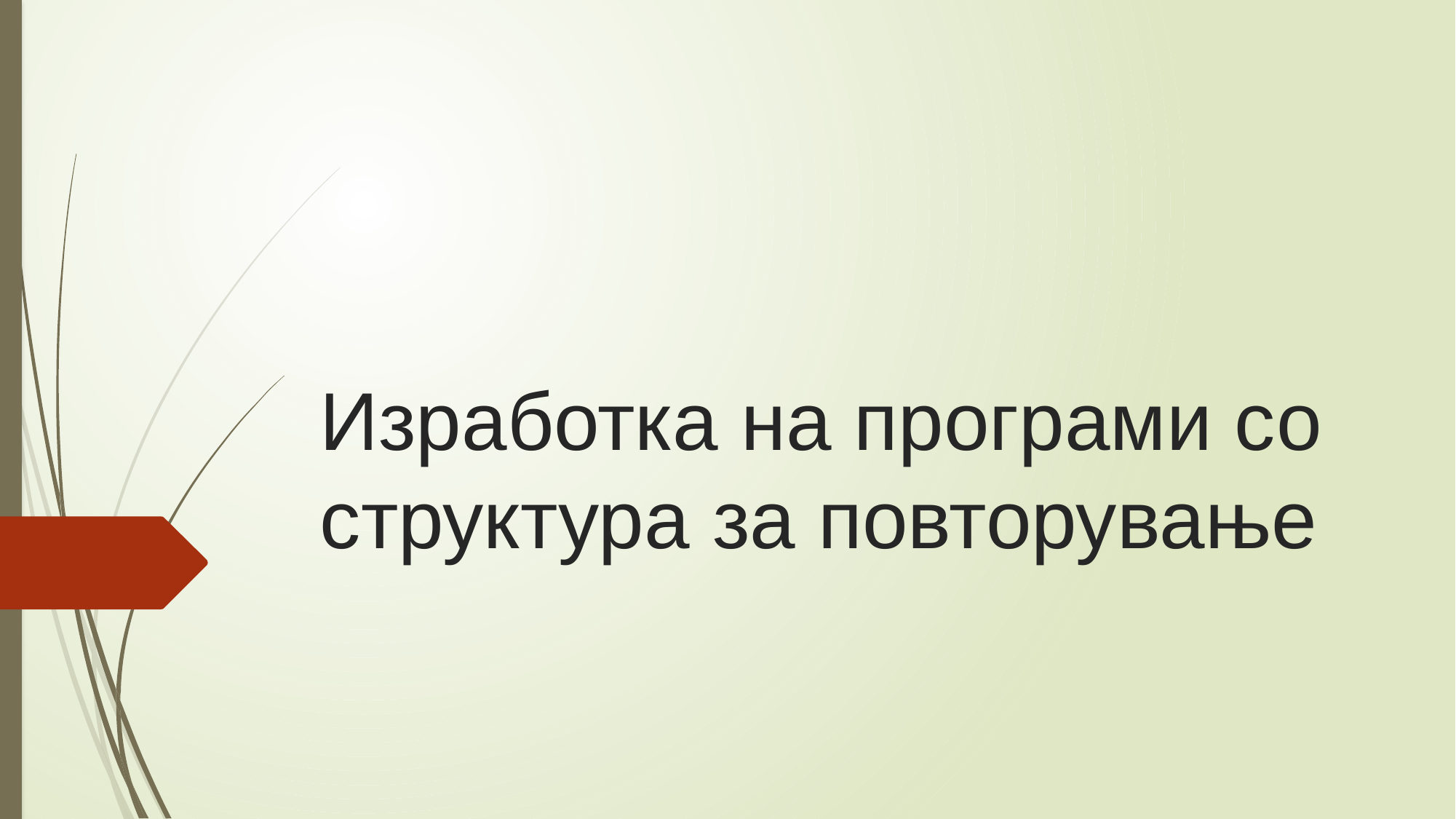

# Изработка на програми со структура за повторување